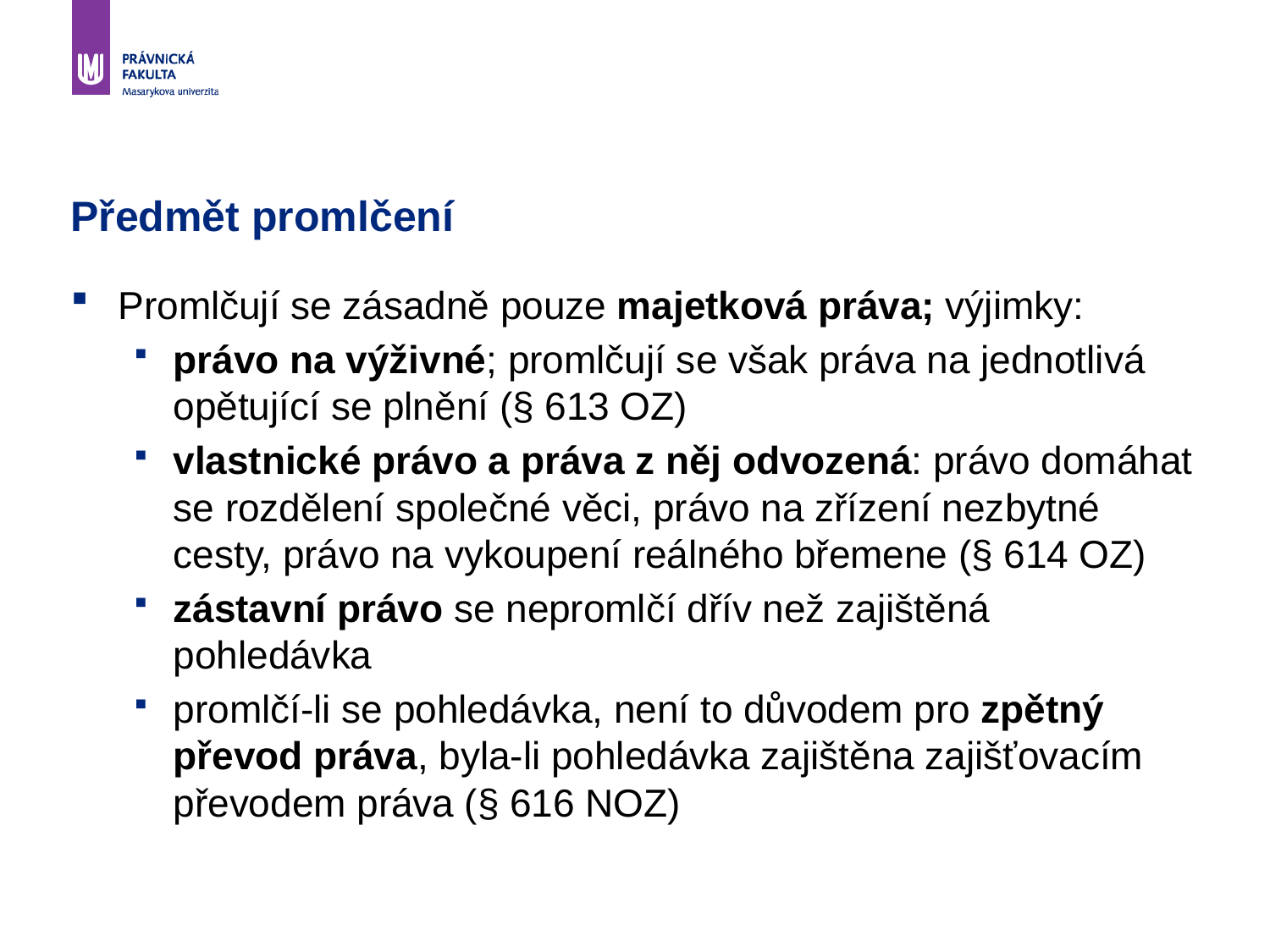

# Předmět promlčení
Promlčují se zásadně pouze majetková práva; výjimky:
právo na výživné; promlčují se však práva na jednotlivá opětující se plnění (§ 613 OZ)
vlastnické právo a práva z něj odvozená: právo domáhat se rozdělení společné věci, právo na zřízení nezbytné cesty, právo na vykoupení reálného břemene (§ 614 OZ)
zástavní právo se nepromlčí dřív než zajištěná pohledávka
promlčí-li se pohledávka, není to důvodem pro zpětný převod práva, byla-li pohledávka zajištěna zajišťovacím převodem práva (§ 616 NOZ)